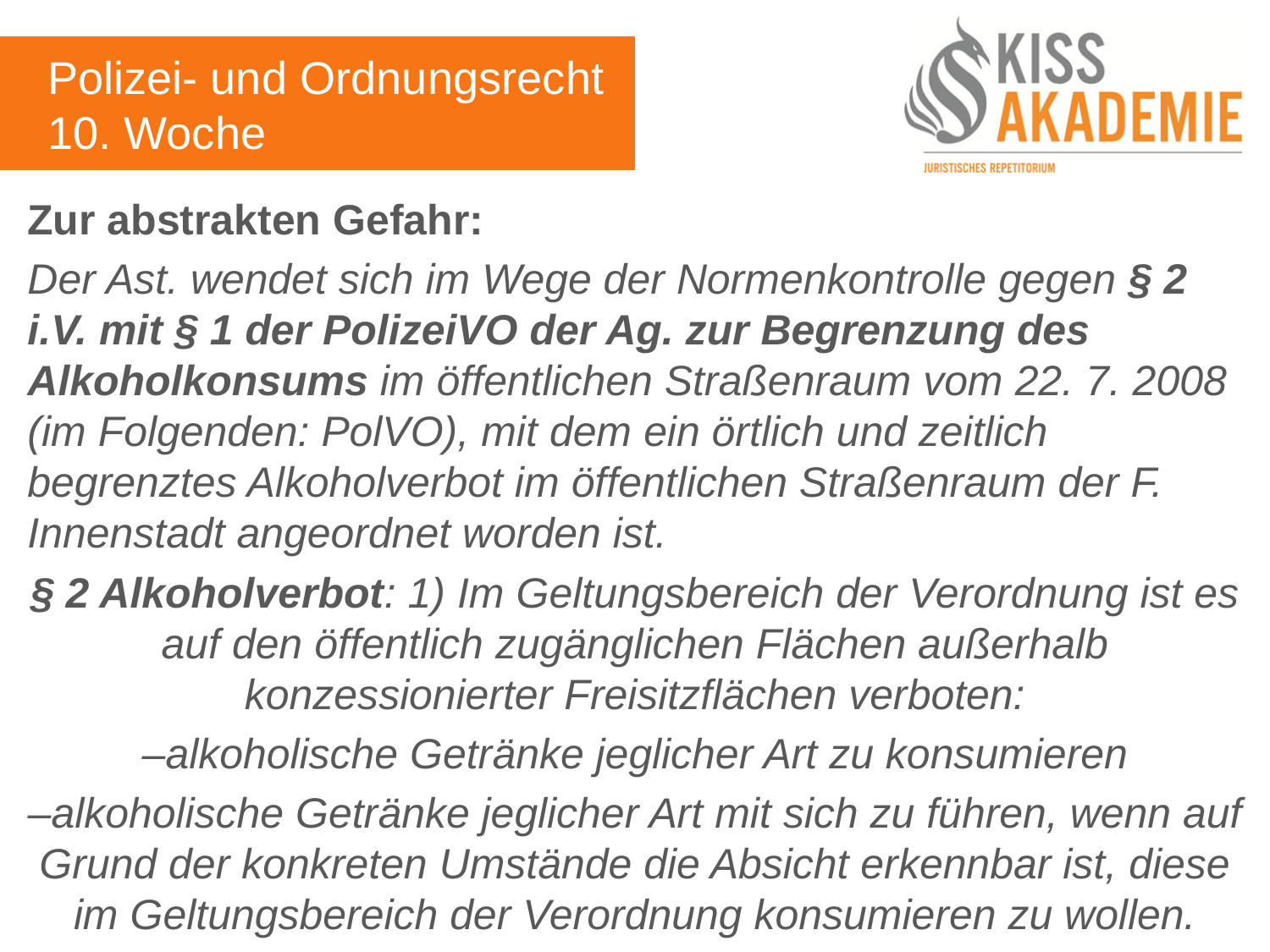

Polizei- und Ordnungsrecht
10. Woche
Zur abstrakten Gefahr:
Der Ast. wendet sich im Wege der Normenkontrolle gegen § 2 i.V. mit § 1 der PolizeiVO der Ag. zur Begrenzung des Alkoholkonsums im öffentlichen Straßenraum vom 22. 7. 2008 (im Folgenden: PolVO), mit dem ein örtlich und zeitlich begrenztes Alkoholverbot im öffentlichen Straßenraum der F. Innenstadt angeordnet worden ist.
§ 2 Alkoholverbot: 1) Im Geltungsbereich der Verordnung ist es auf den öffentlich zugänglichen Flächen außerhalb konzessionierter Freisitzflächen verboten:
–alkoholische Getränke jeglicher Art zu konsumieren
–alkoholische Getränke jeglicher Art mit sich zu führen, wenn auf Grund der konkreten Umstände die Absicht erkennbar ist, diese im Geltungsbereich der Verordnung konsumieren zu wollen.